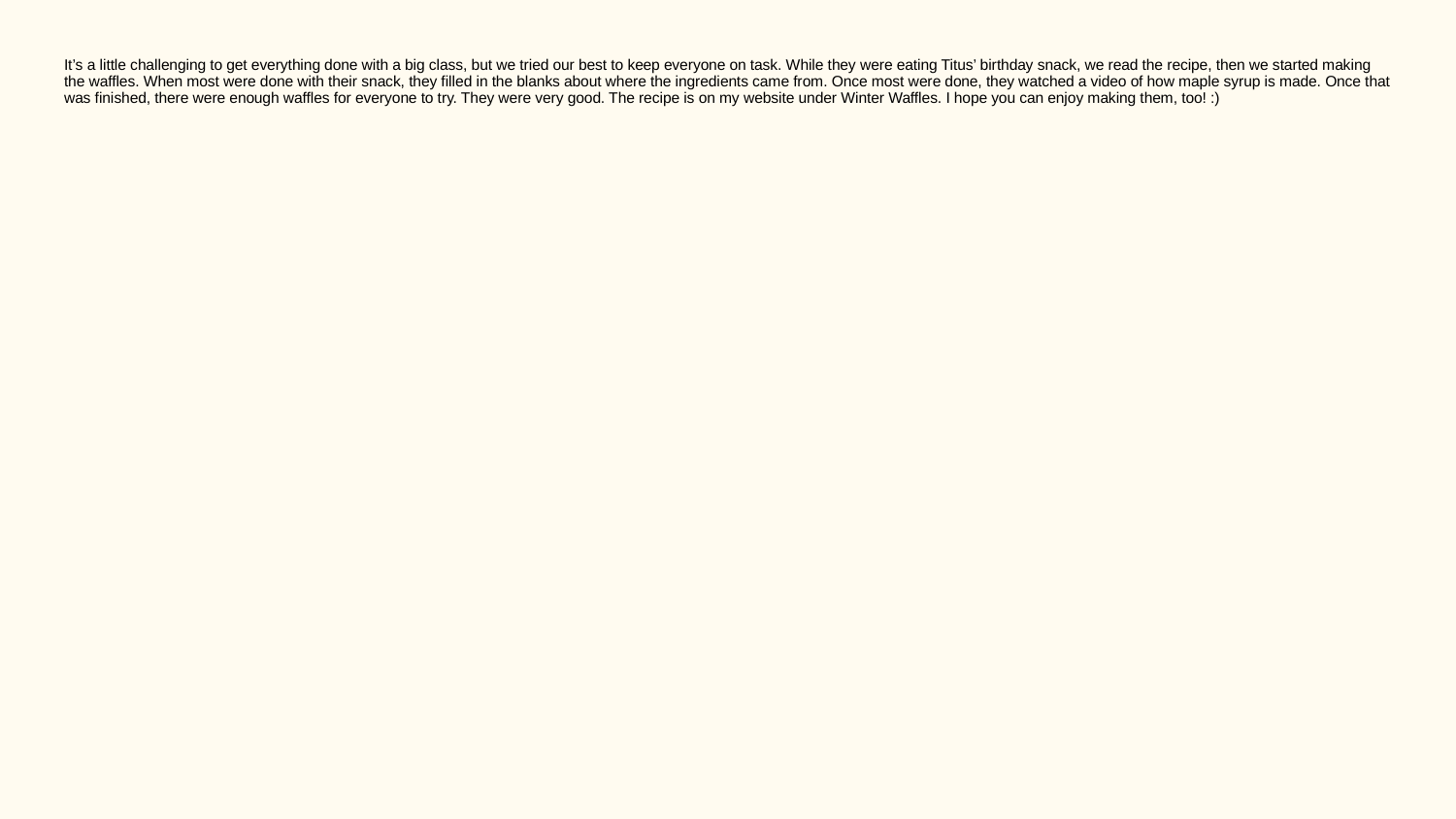

# It’s a little challenging to get everything done with a big class, but we tried our best to keep everyone on task. While they were eating Titus’ birthday snack, we read the recipe, then we started making the waffles. When most were done with their snack, they filled in the blanks about where the ingredients came from. Once most were done, they watched a video of how maple syrup is made. Once that was finished, there were enough waffles for everyone to try. They were very good. The recipe is on my website under Winter Waffles. I hope you can enjoy making them, too! :)